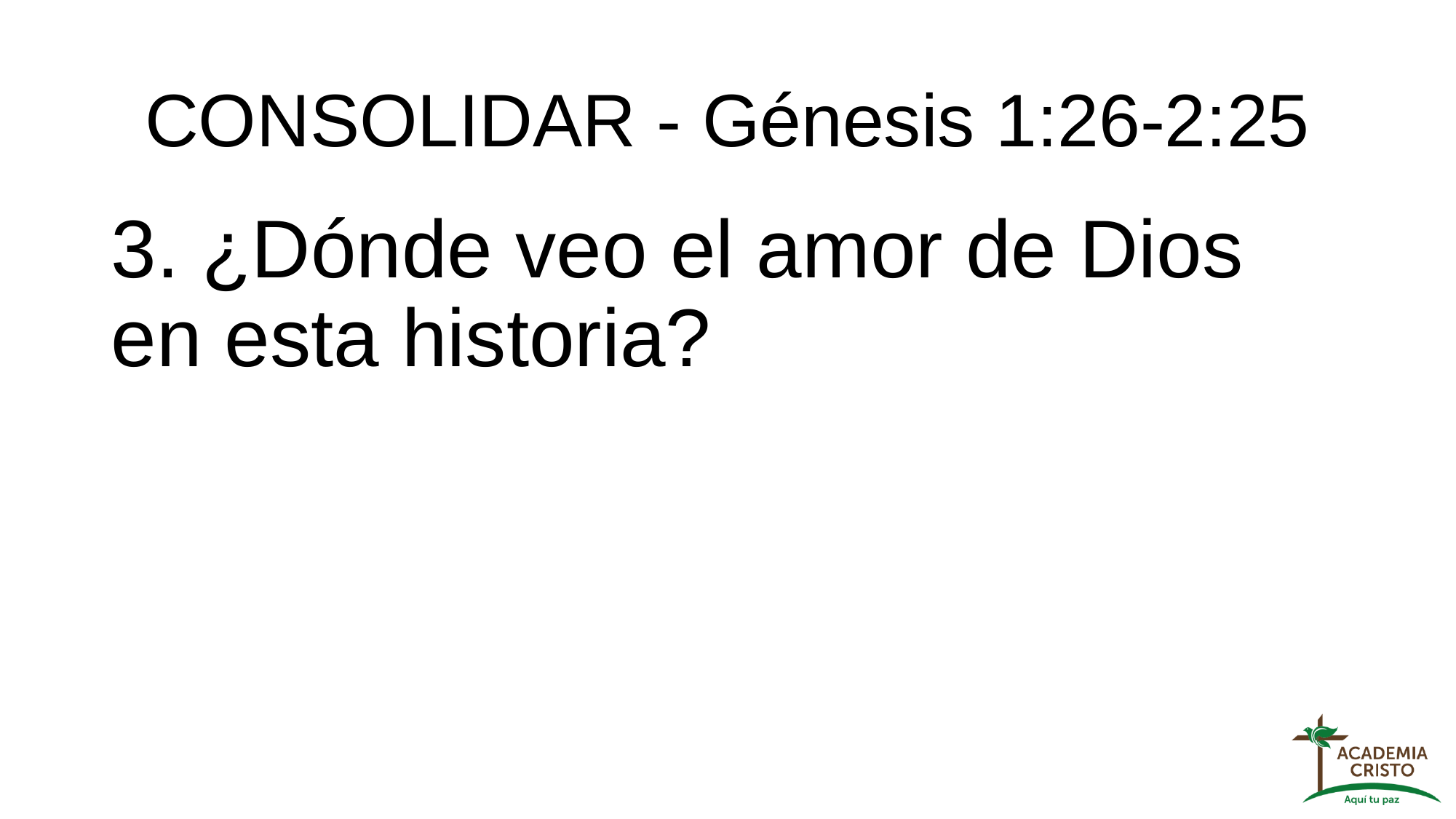

# CONSOLIDAR - Génesis 1:26-2:25
3. ¿Dónde veo el amor de Dios en esta historia?